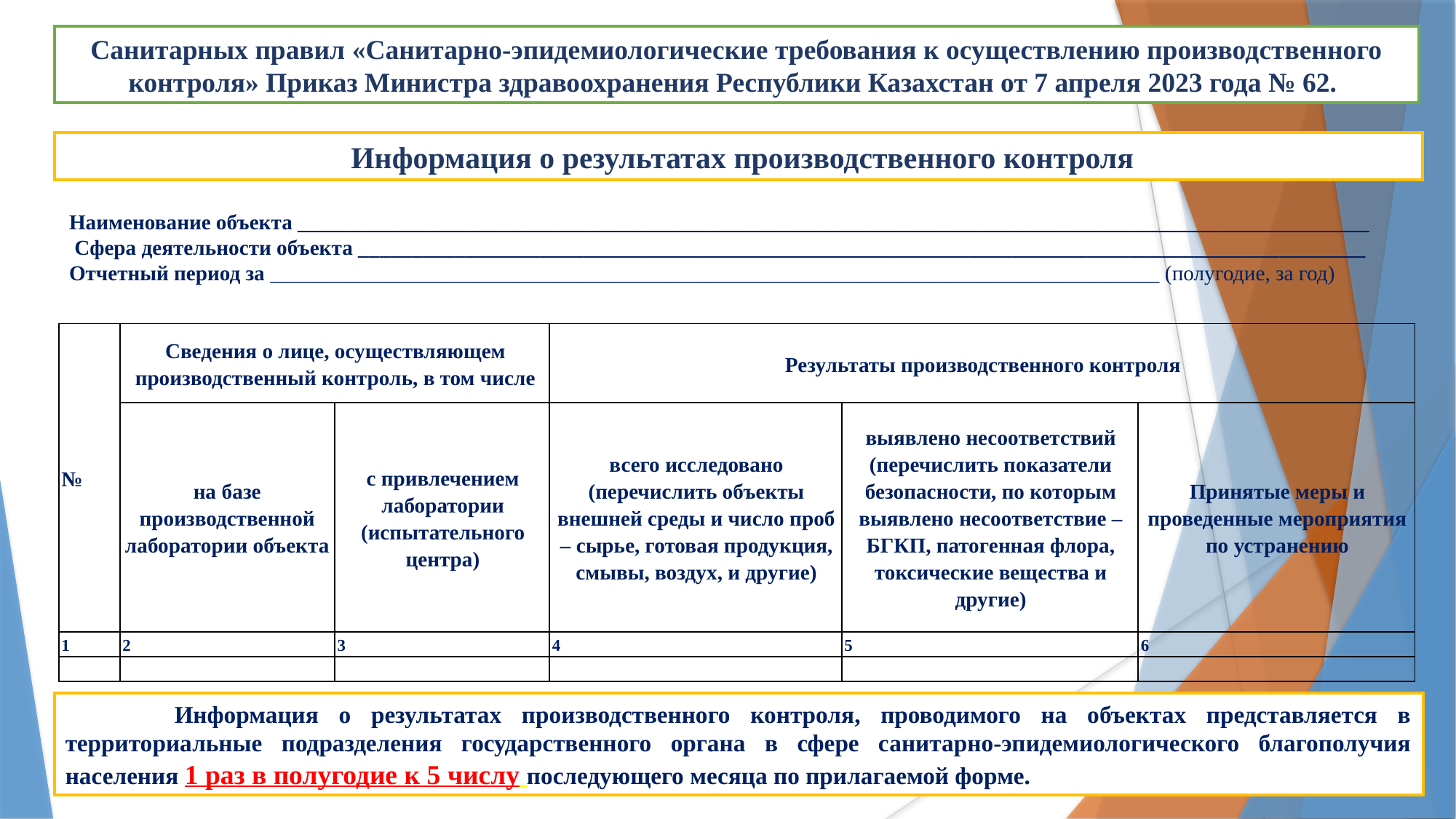

Санитарных правил «Санитарно-эпидемиологические требования к осуществлению производственного контроля» Приказ Министра здравоохранения Республики Казахстан от 7 апреля 2023 года № 62.
 Информация о результатах производственного контроля
Наименование объекта ____________________________________________________________________________________________________
 Сфера деятельности объекта ______________________________________________________________________________________________ Отчетный период за ___________________________________________________________________________________ (полугодие, за год)

| № | Сведения о лице, осуществляющем производственный контроль, в том числе |  | Результаты производственного контроля |  |  |
| --- | --- | --- | --- | --- | --- |
|  | на базе производственной лаборатории объекта | с привлечением лаборатории (испытательного центра) | всего исследовано (перечислить объекты внешней среды и число проб – сырье, готовая продукция, смывы, воздух, и другие) | выявлено несоответствий (перечислить показатели безопасности, по которым выявлено несоответствие – БГКП, патогенная флора, токсические вещества и другие) | Принятые меры и проведенные мероприятия по устранению |
| 1 | 2 | 3 | 4 | 5 | 6 |
|  |  |  |  |  |  |
	Информация о результатах производственного контроля, проводимого на объектах представляется в территориальные подразделения государственного органа в сфере санитарно-эпидемиологического благополучия населения 1 раз в полугодие к 5 числу последующего месяца по прилагаемой форме.